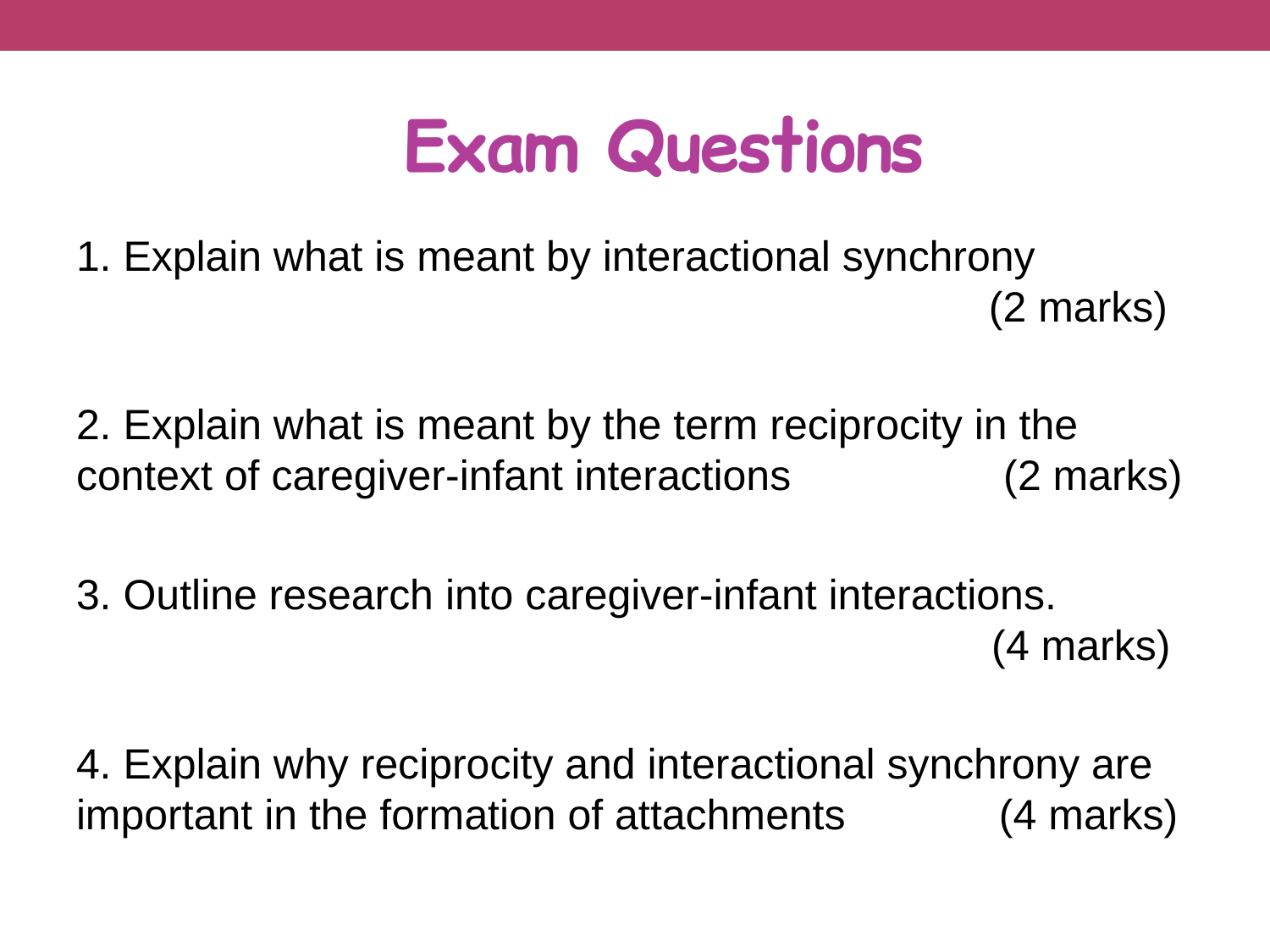

# Exam Questions
1. Explain what is meant by interactional synchrony 								  (2 marks)

2. Explain what is meant by the term reciprocity in the context of caregiver-infant interactions                  (2 marks)

3. Outline research into caregiver-infant interactions. 							             (4 marks)

4. Explain why reciprocity and interactional synchrony are important in the formation of attachments             (4 marks)